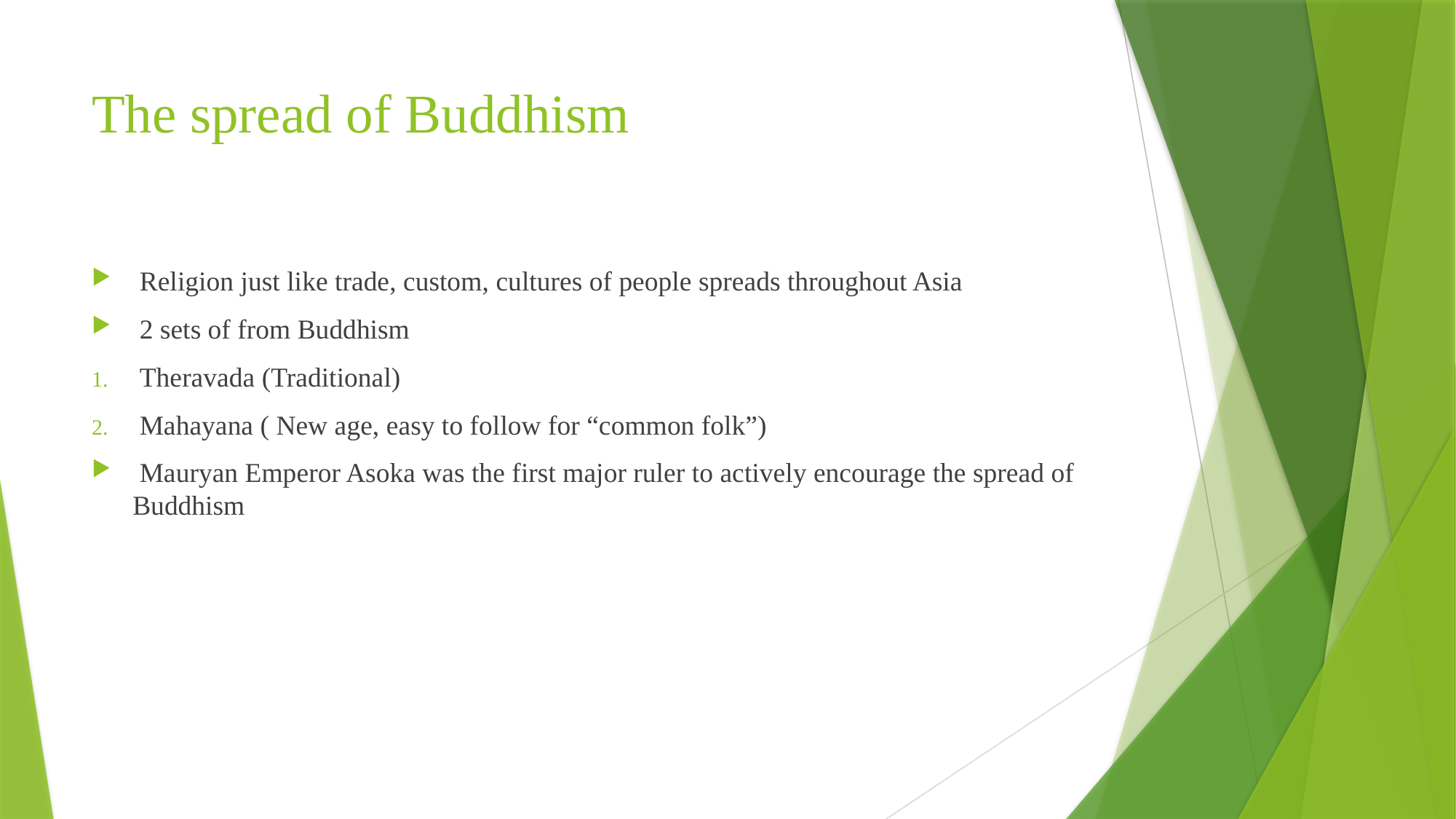

# The spread of Buddhism
 Religion just like trade, custom, cultures of people spreads throughout Asia
 2 sets of from Buddhism
 Theravada (Traditional)
 Mahayana ( New age, easy to follow for “common folk”)
 Mauryan Emperor Asoka was the first major ruler to actively encourage the spread of Buddhism